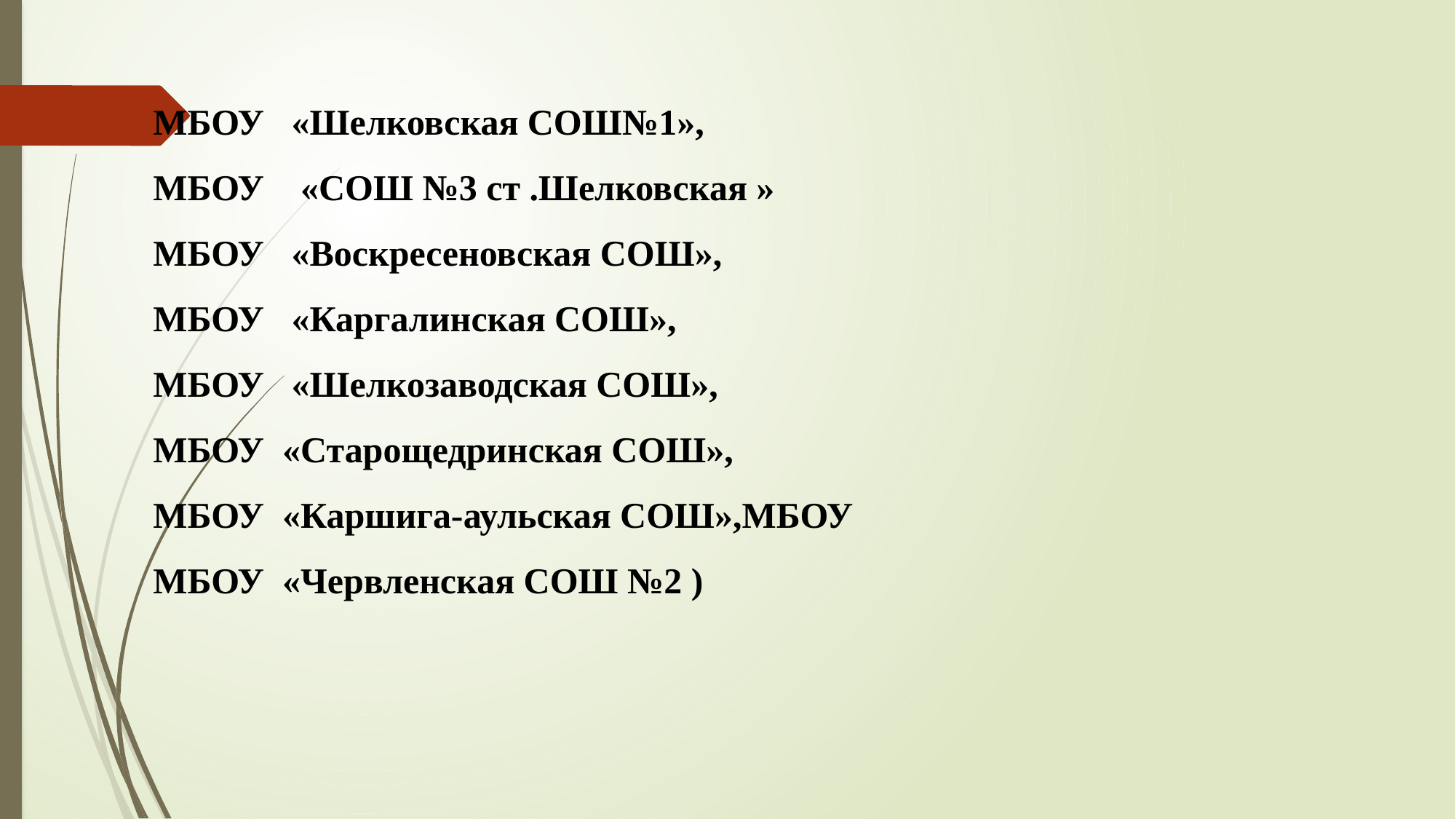

МБОУ   «Шелковская СОШ№1»,
МБОУ    «СОШ №3 ст .Шелковская »
МБОУ   «Воскресеновская СОШ»,
МБОУ   «Каргалинская СОШ»,
МБОУ   «Шелкозаводская СОШ»,
МБОУ  «Старощедринская СОШ»,
МБОУ  «Каршига-аульская СОШ»,МБОУ
МБОУ  «Червленская СОШ №2 )